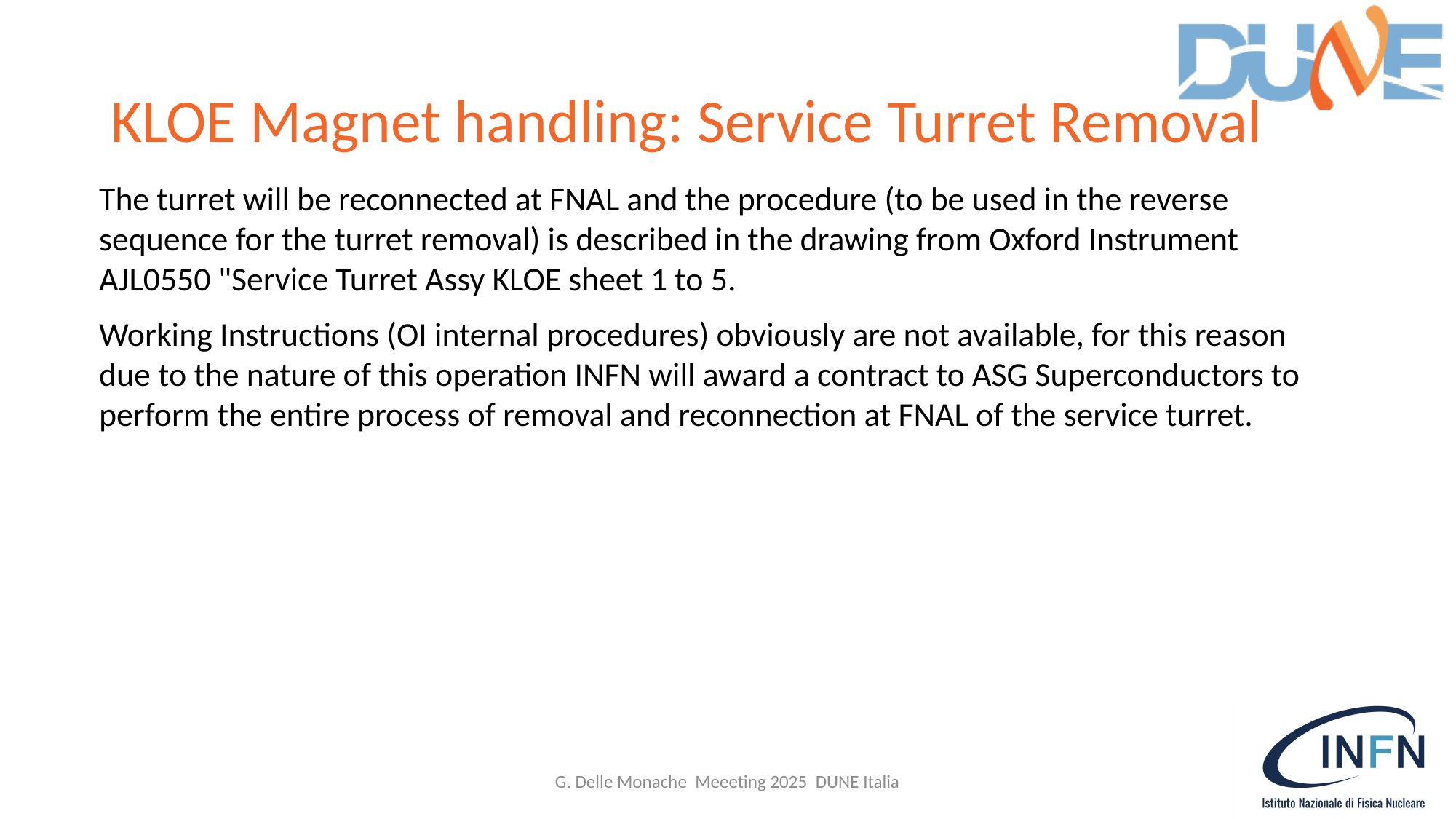

# KLOE Magnet handling: Service Turret Removal
The turret will be reconnected at FNAL and the procedure (to be used in the reverse sequence for the turret removal) is described in the drawing from Oxford Instrument AJL0550 "Service Turret Assy KLOE sheet 1 to 5.
Working Instructions (OI internal procedures) obviously are not available, for this reason due to the nature of this operation INFN will award a contract to ASG Superconductors to perform the entire process of removal and reconnection at FNAL of the service turret.
G. Delle Monache  Meeeting 2025  DUNE Italia